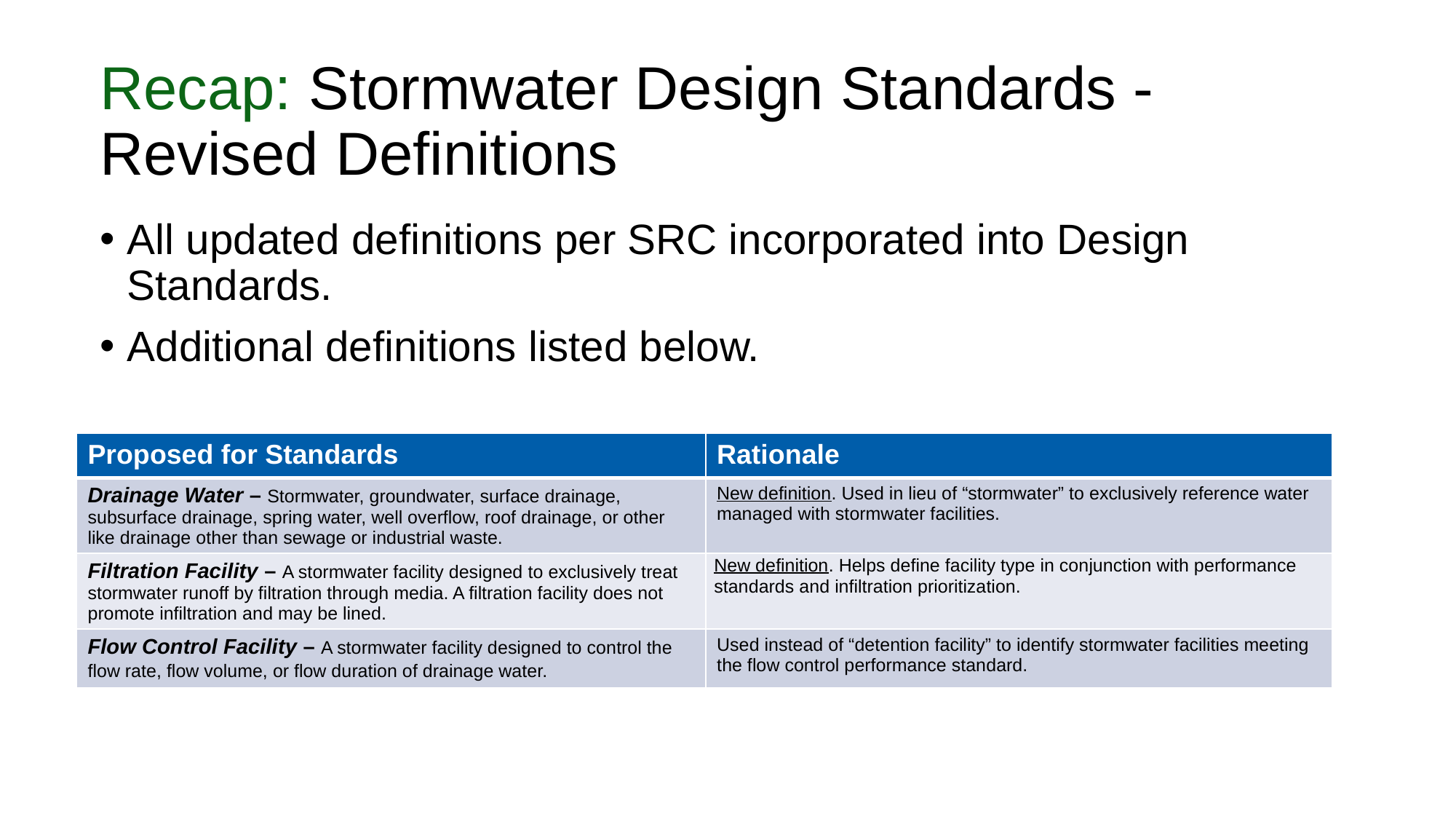

# Recap: Stormwater Design Standards - Revised Definitions
All updated definitions per SRC incorporated into Design Standards.
Additional definitions listed below.
| Proposed for Standards | Rationale |
| --- | --- |
| Drainage Water – Stormwater, groundwater, surface drainage, subsurface drainage, spring water, well overflow, roof drainage, or other like drainage other than sewage or industrial waste. | New definition. Used in lieu of “stormwater” to exclusively reference water managed with stormwater facilities. |
| Filtration Facility – A stormwater facility designed to exclusively treat stormwater runoff by filtration through media. A filtration facility does not promote infiltration and may be lined. | New definition. Helps define facility type in conjunction with performance standards and infiltration prioritization. |
| Flow Control Facility – A stormwater facility designed to control the flow rate, flow volume, or flow duration of drainage water. | Used instead of “detention facility” to identify stormwater facilities meeting the flow control performance standard. |